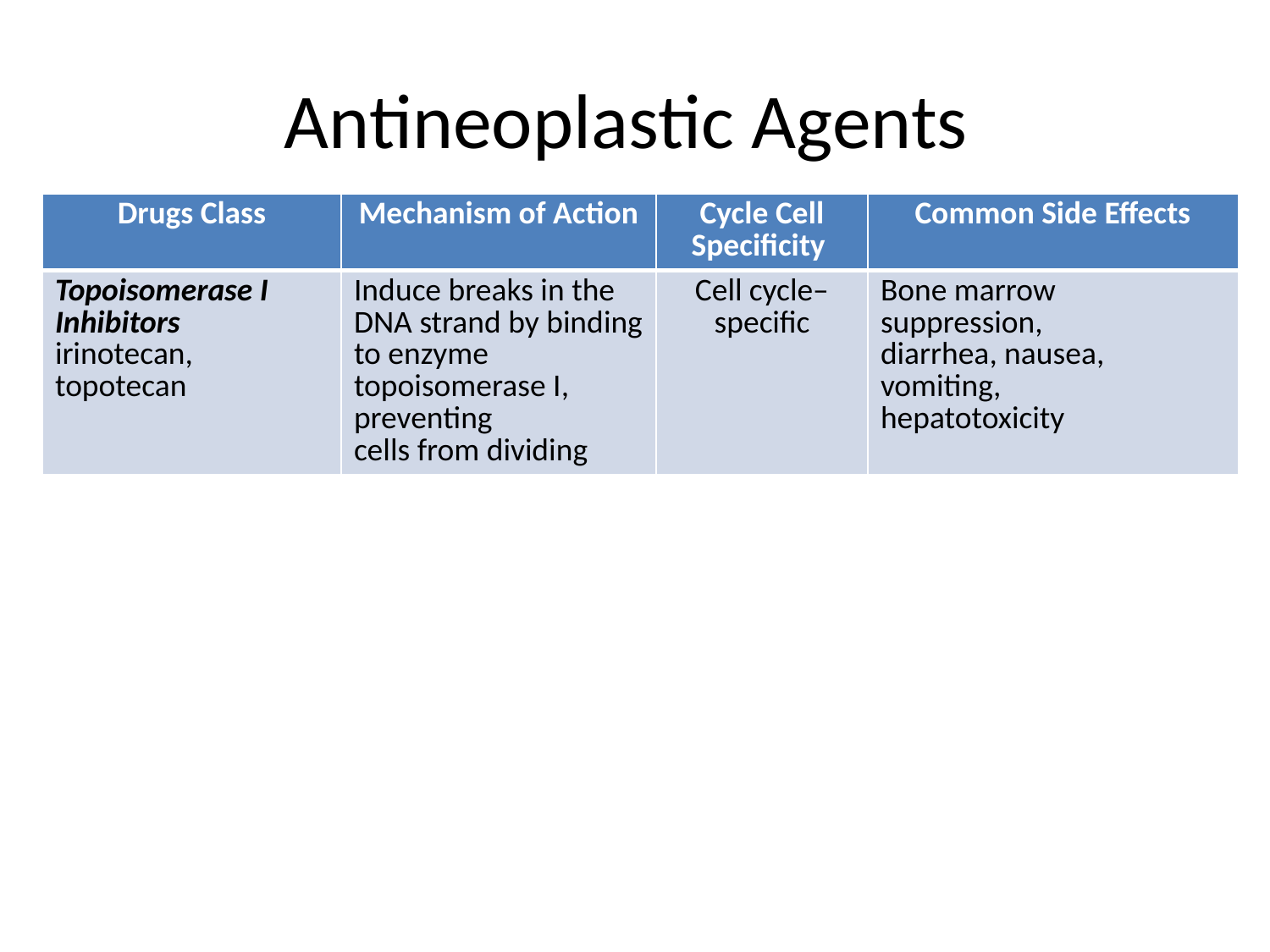

# Antineoplastic Agents
| Drugs Class | Mechanism of Action | Cycle Cell Specificity | Common Side Effects |
| --- | --- | --- | --- |
| Topoisomerase I Inhibitors irinotecan, topotecan | Induce breaks in the DNA strand by binding to enzyme topoisomerase I, preventing cells from dividing | Cell cycle–specific | Bone marrow suppression, diarrhea, nausea, vomiting, hepatotoxicity |